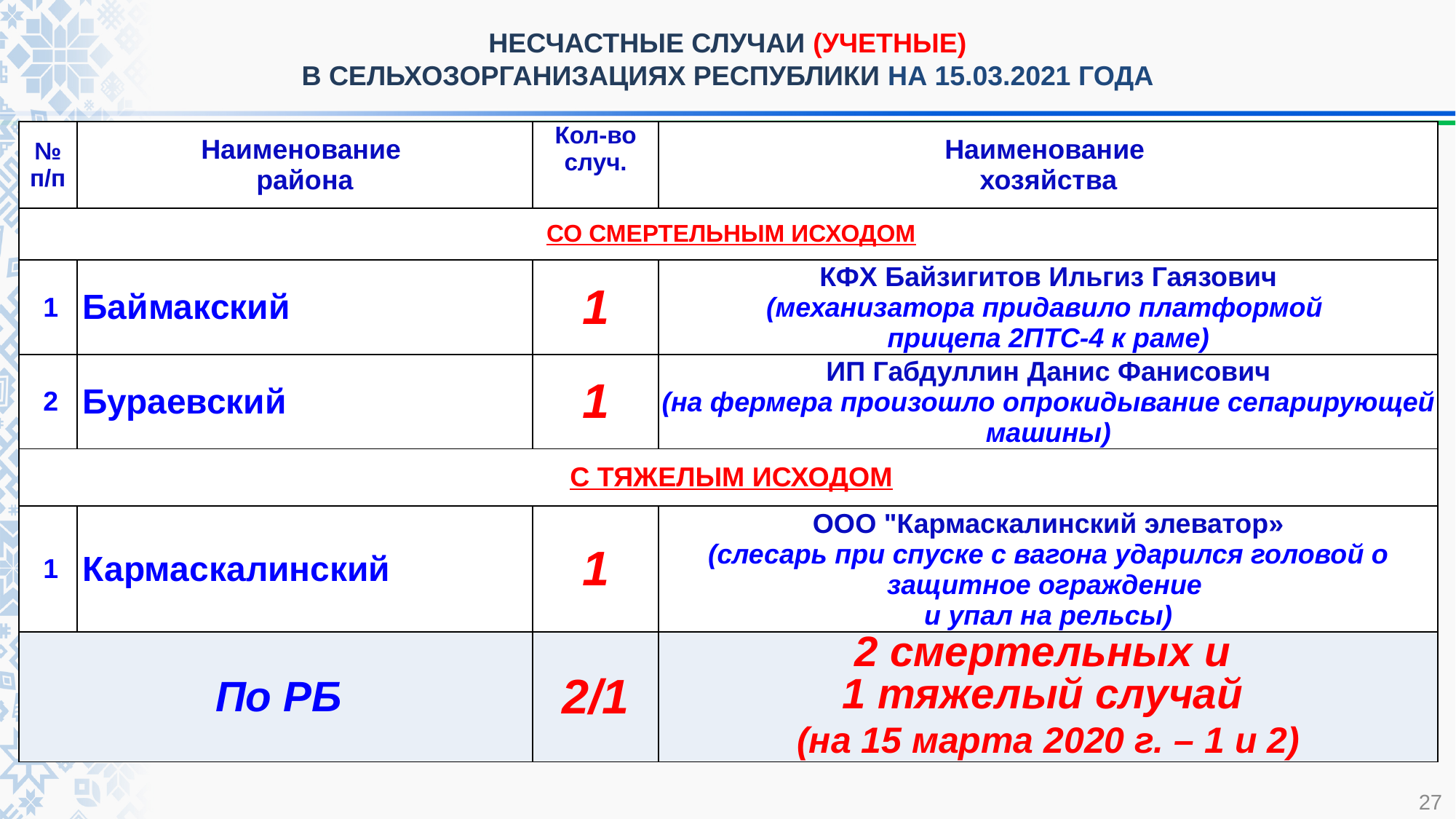

# НЕСЧАСТНЫЕ СЛУЧАИ (УЧЕТНЫЕ) В СЕЛЬХОЗОРГАНИЗАЦИЯХ РЕСПУБЛИКИ НА 15.03.2021 ГОДА
| № п/п | Наименование района | Кол-во случ. | Наименование хозяйства |
| --- | --- | --- | --- |
| СО СМЕРТЕЛЬНЫМ ИСХОДОМ |  |  |  |
| 1 | Баймакский | 1 | КФХ Байзигитов Ильгиз Гаязович (механизатора придавило платформой прицепа 2ПТС-4 к раме) |
| 2 | Бураевский | 1 | ИП Габдуллин Данис Фанисович (на фермера произошло опрокидывание сепарирующей машины) |
| С ТЯЖЕЛЫМ ИСХОДОМ |  |  |  |
| 1 | Кармаскалинский | 1 | ООО "Кармаскалинский элеватор» (слесарь при спуске с вагона ударился головой о защитное ограждение и упал на рельсы) |
| По РБ |  | 2/1 | 2 смертельных и 1 тяжелый случай (на 15 марта 2020 г. – 1 и 2) |
27